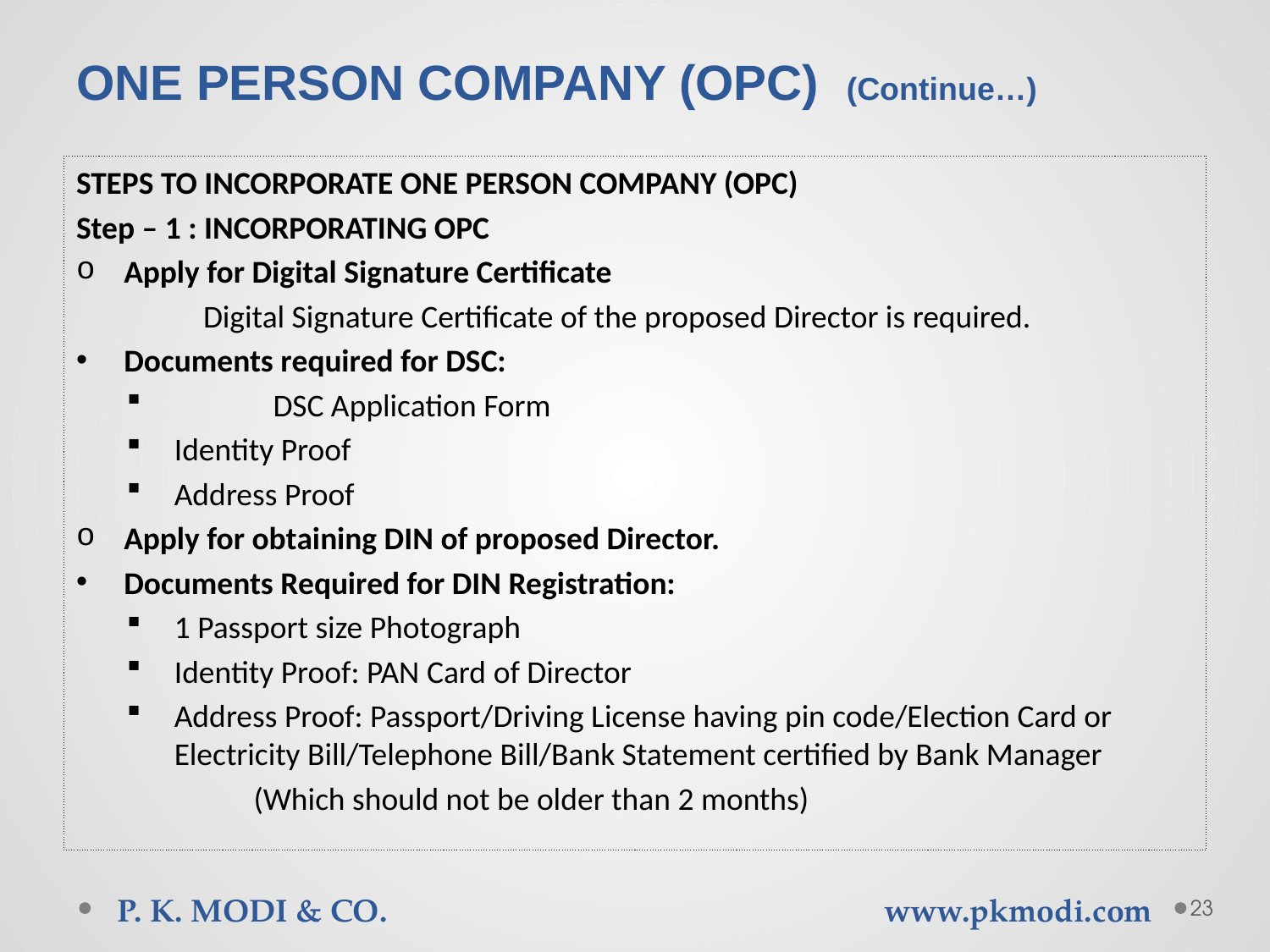

# ONE PERSON COMPANY (OPC)  (Continue…)
STEPS TO INCORPORATE ONE PERSON COMPANY (OPC)
Step – 1 : INCORPORATING OPC
Apply for Digital Signature Certificate
	Digital Signature Certificate of the proposed Director is required.
Documents required for DSC:
	DSC Application Form
Identity Proof
Address Proof
Apply for obtaining DIN of proposed Director.
Documents Required for DIN Registration:
1 Passport size Photograph
Identity Proof: PAN Card of Director
Address Proof: Passport/Driving License having pin code/Election Card or Electricity Bill/Telephone Bill/Bank Statement certified by Bank Manager
	(Which should not be older than 2 months)

23
P. K. MODI & CO.
www.pkmodi.com